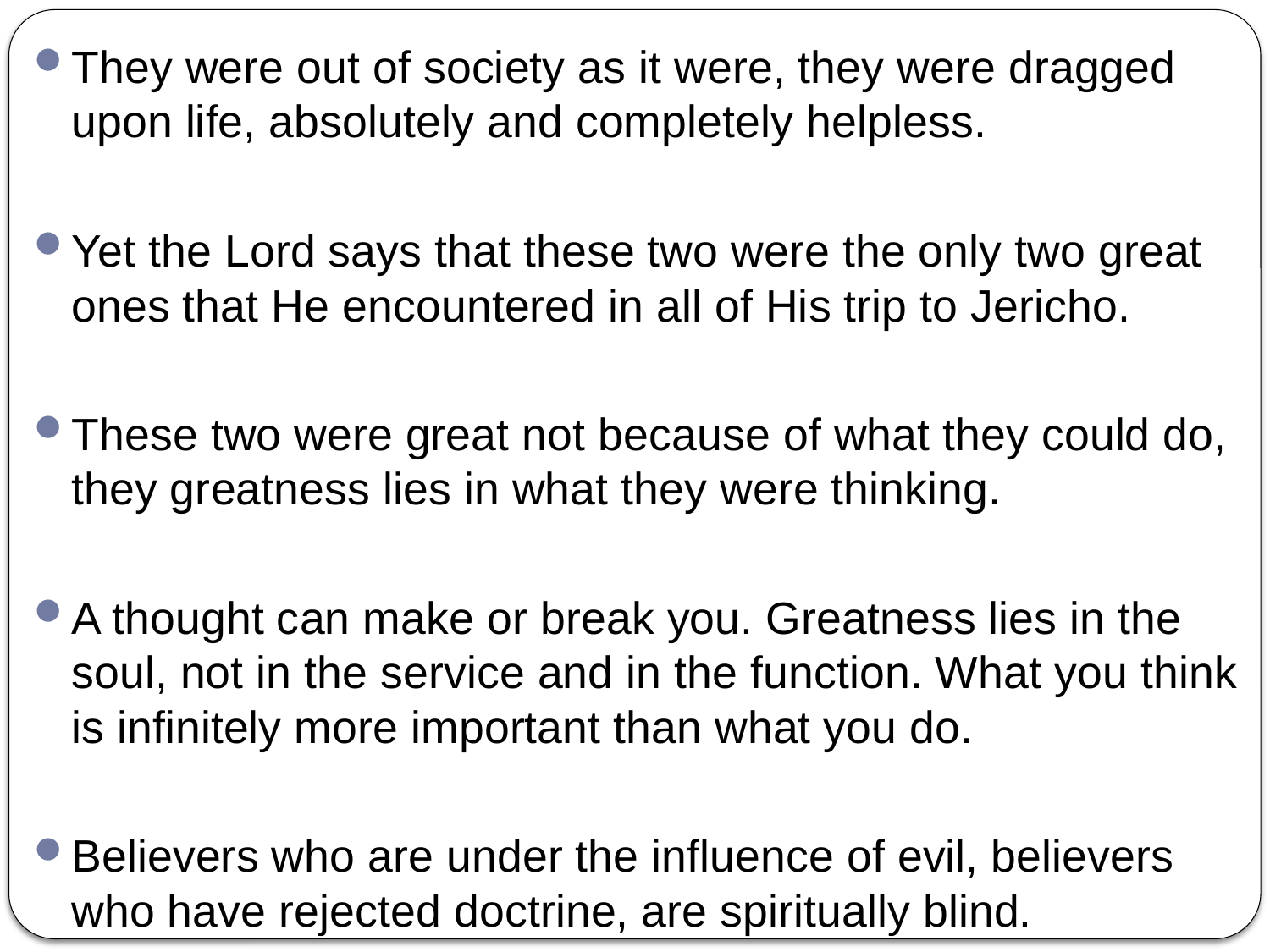

They were out of society as it were, they were dragged upon life, absolutely and completely helpless.

Yet the Lord says that these two were the only two great ones that He encountered in all of His trip to Jericho.

These two were great not because of what they could do, they greatness lies in what they were thinking.

A thought can make or break you. Greatness lies in the soul, not in the service and in the function. What you think is infinitely more important than what you do.

Believers who are under the influence of evil, believers who have rejected doctrine, are spiritually blind.